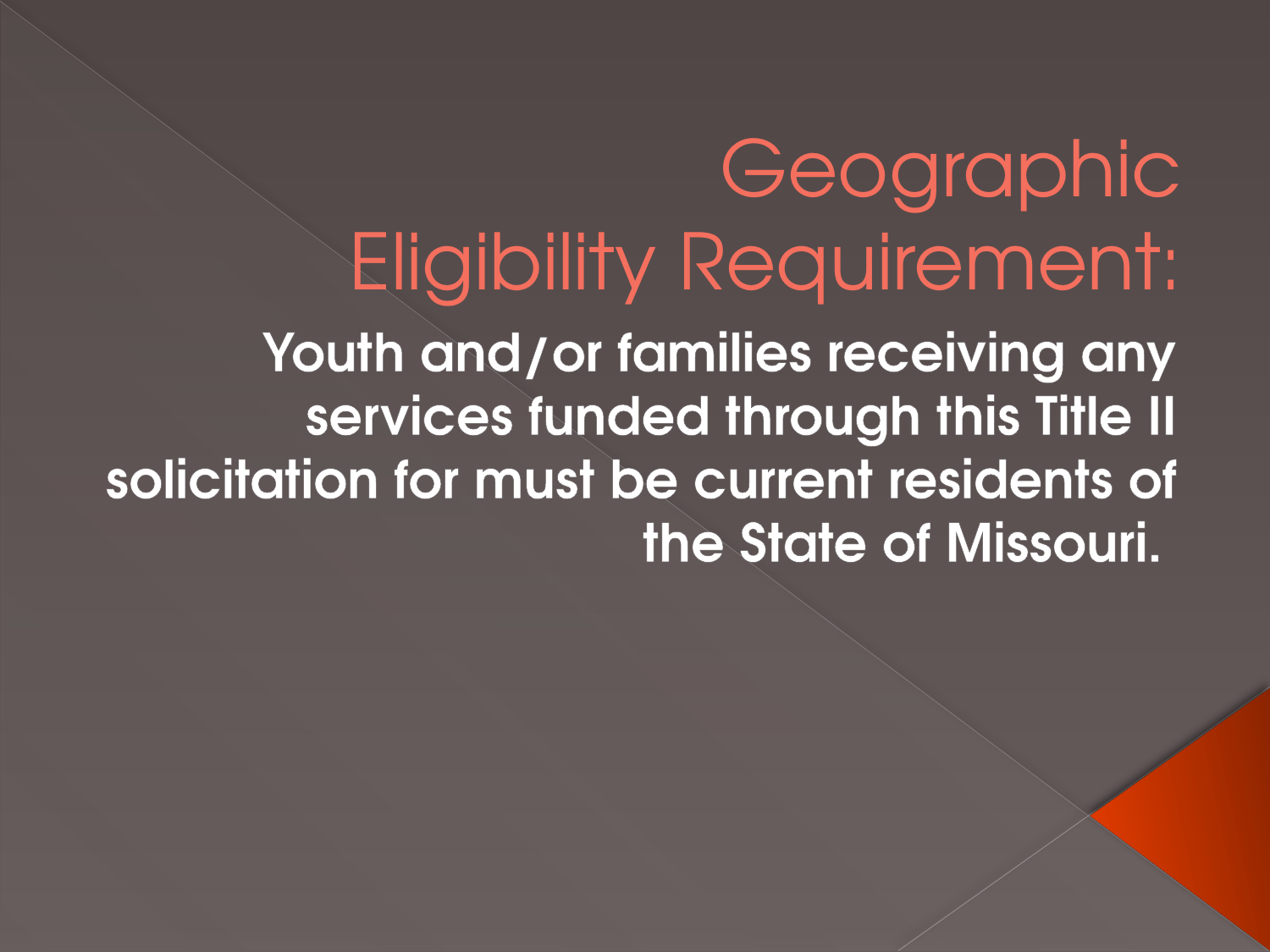

# Geographic Eligibility Requirement:
Youth and/or families receiving any services funded through this Title II solicitation for must be current residents of the State of Missouri.